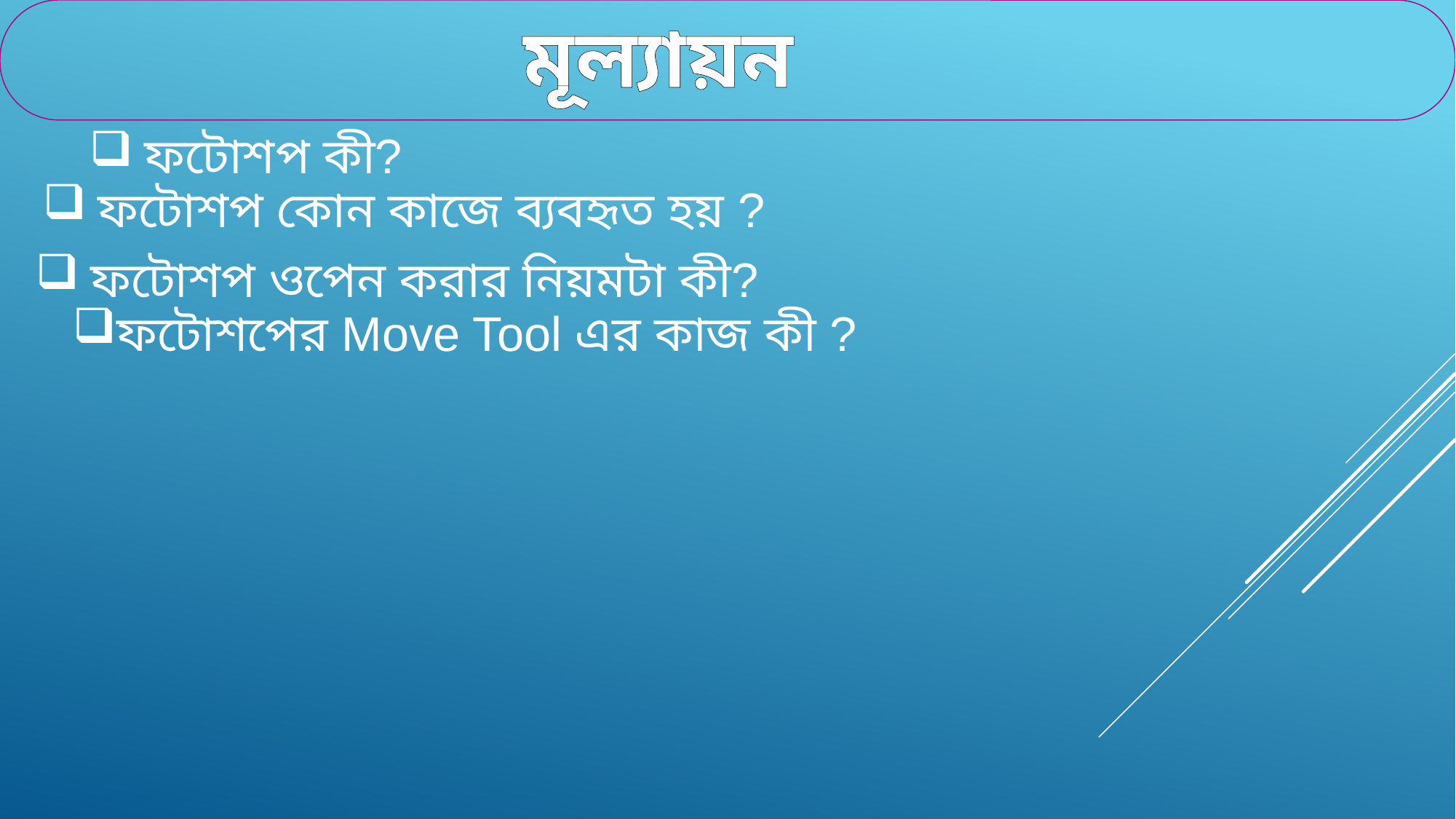

মূল্যায়ন
ফটোশপ কী?
ফটোশপ কোন কাজে ব্যবহৃত হয় ?
ফটোশপ ওপেন করার নিয়মটা কী?
ফটোশপের Move Tool এর কাজ কী ?